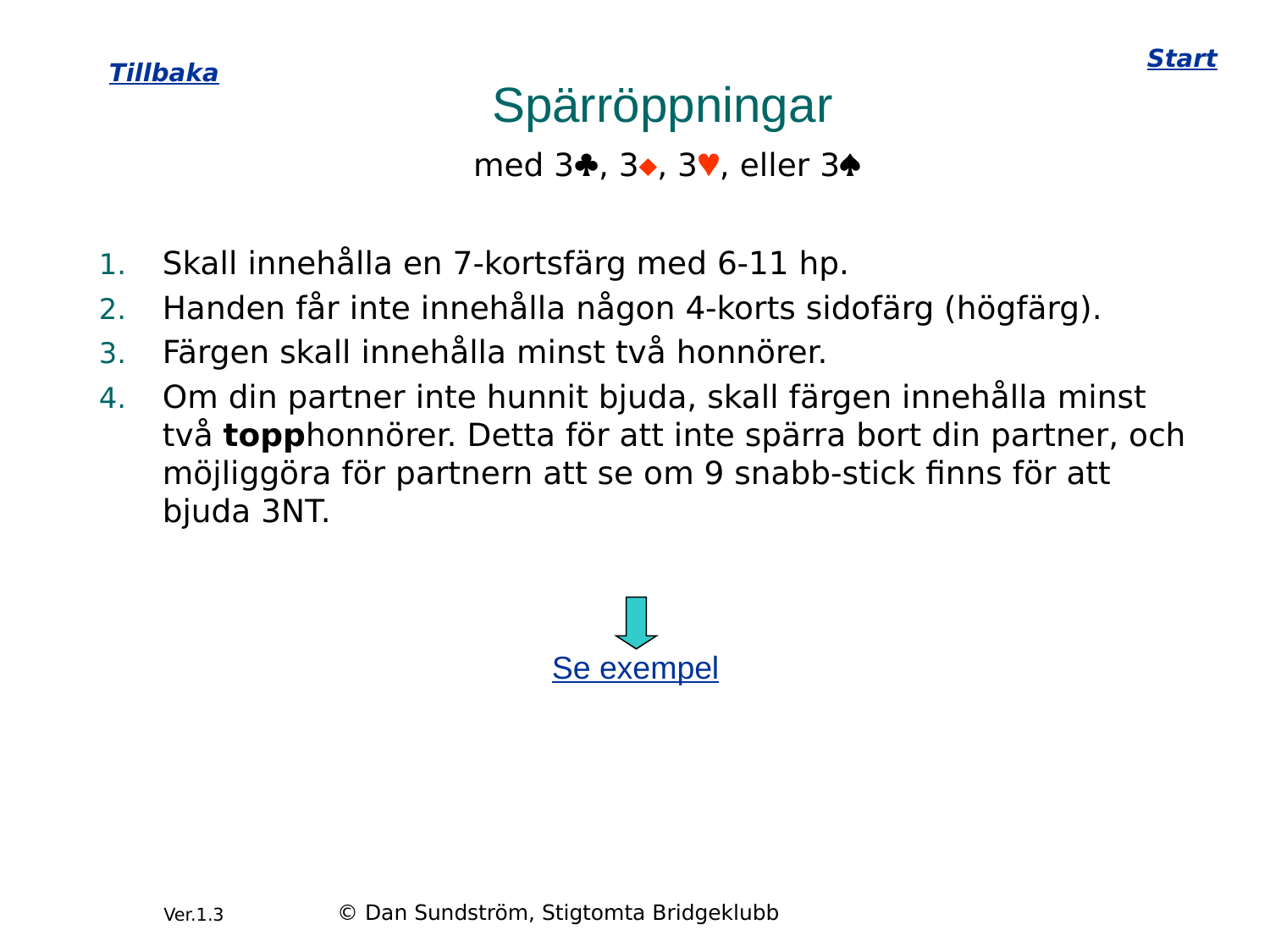

Start
Tillbaka
# Spärröppningar
med 3♣, 3♦, 3♥, eller 3♠
Skall innehålla en 7-kortsfärg med 6-11 hp.
Handen får inte innehålla någon 4-korts sidofärg (högfärg).
Färgen skall innehålla minst två honnörer.
Om din partner inte hunnit bjuda, skall färgen innehålla minst två topphonnörer. Detta för att inte spärra bort din partner, och möjliggöra för partnern att se om 9 snabb-stick finns för att bjuda 3NT.

Se exempel
© Dan Sundström, Stigtomta Bridgeklubb